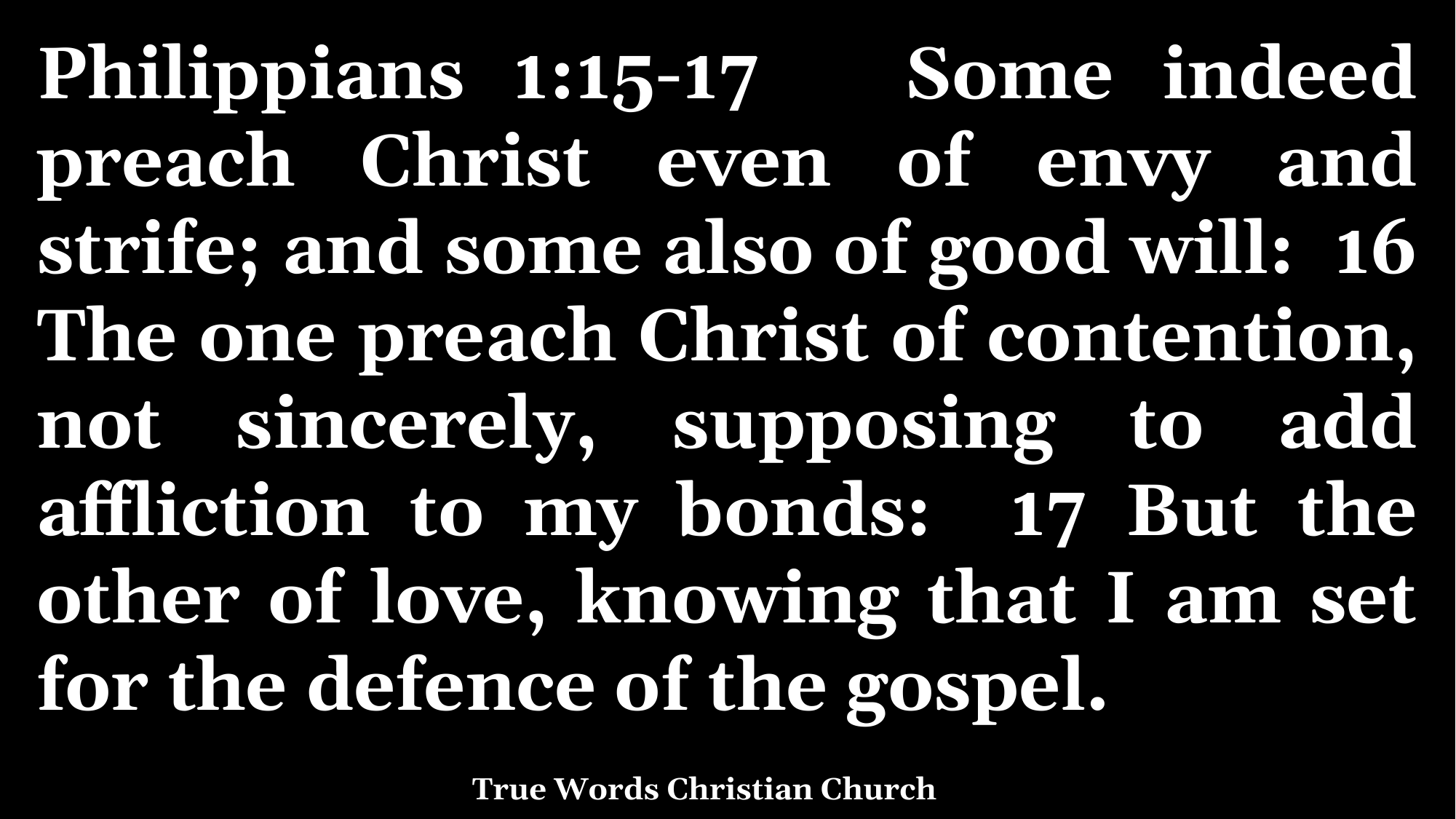

Philippians 1:15-17   Some indeed preach Christ even of envy and strife; and some also of good will:  16 The one preach Christ of contention, not sincerely, supposing to add affliction to my bonds:  17 But the other of love, knowing that I am set for the defence of the gospel.
True Words Christian Church